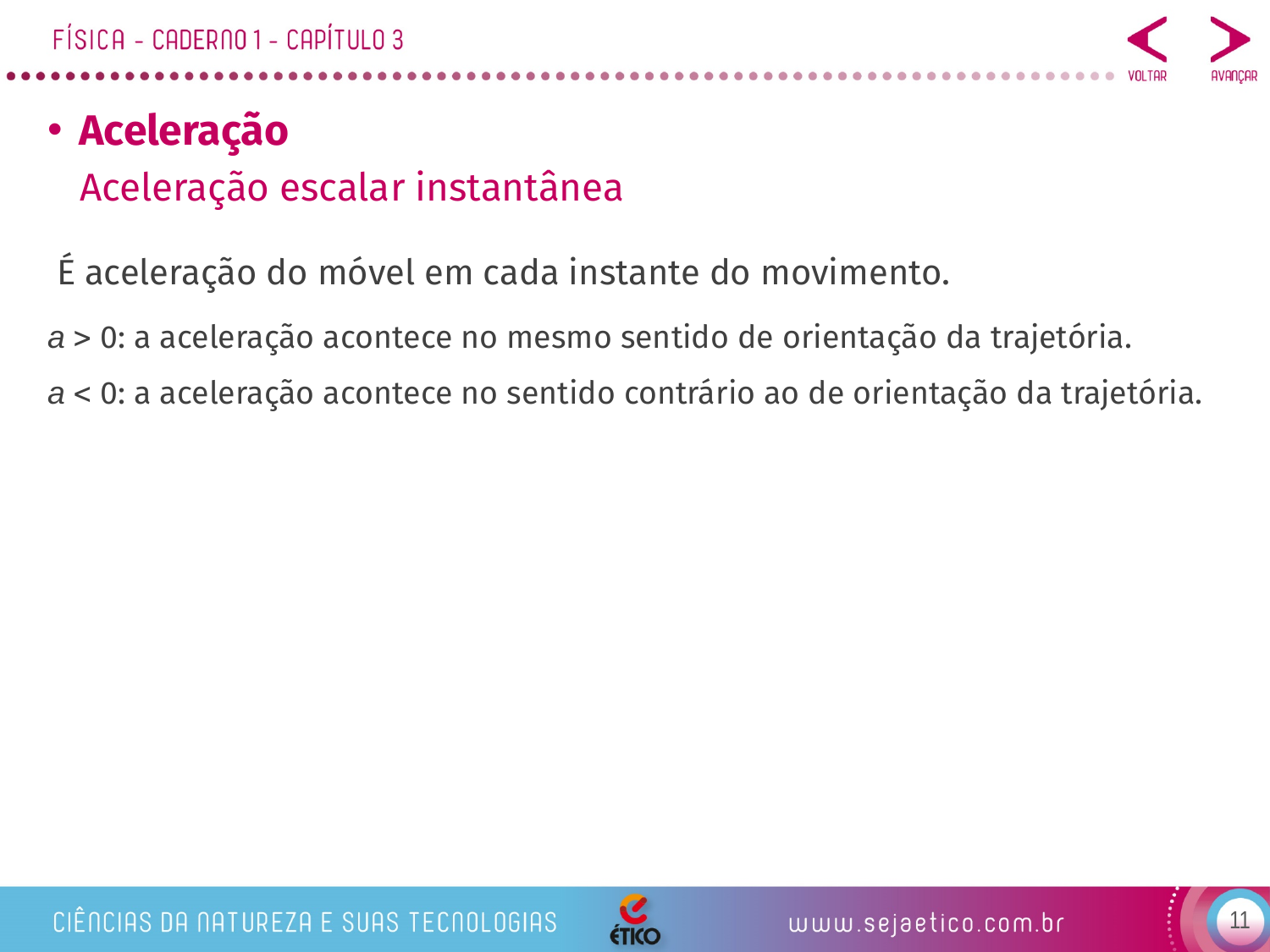

Aceleração
Aceleração escalar instantânea
 É aceleração do móvel em cada instante do movimento.
a > 0: a aceleração acontece no mesmo sentido de orientação da trajetória.
a < 0: a aceleração acontece no sentido contrário ao de orientação da trajetória.